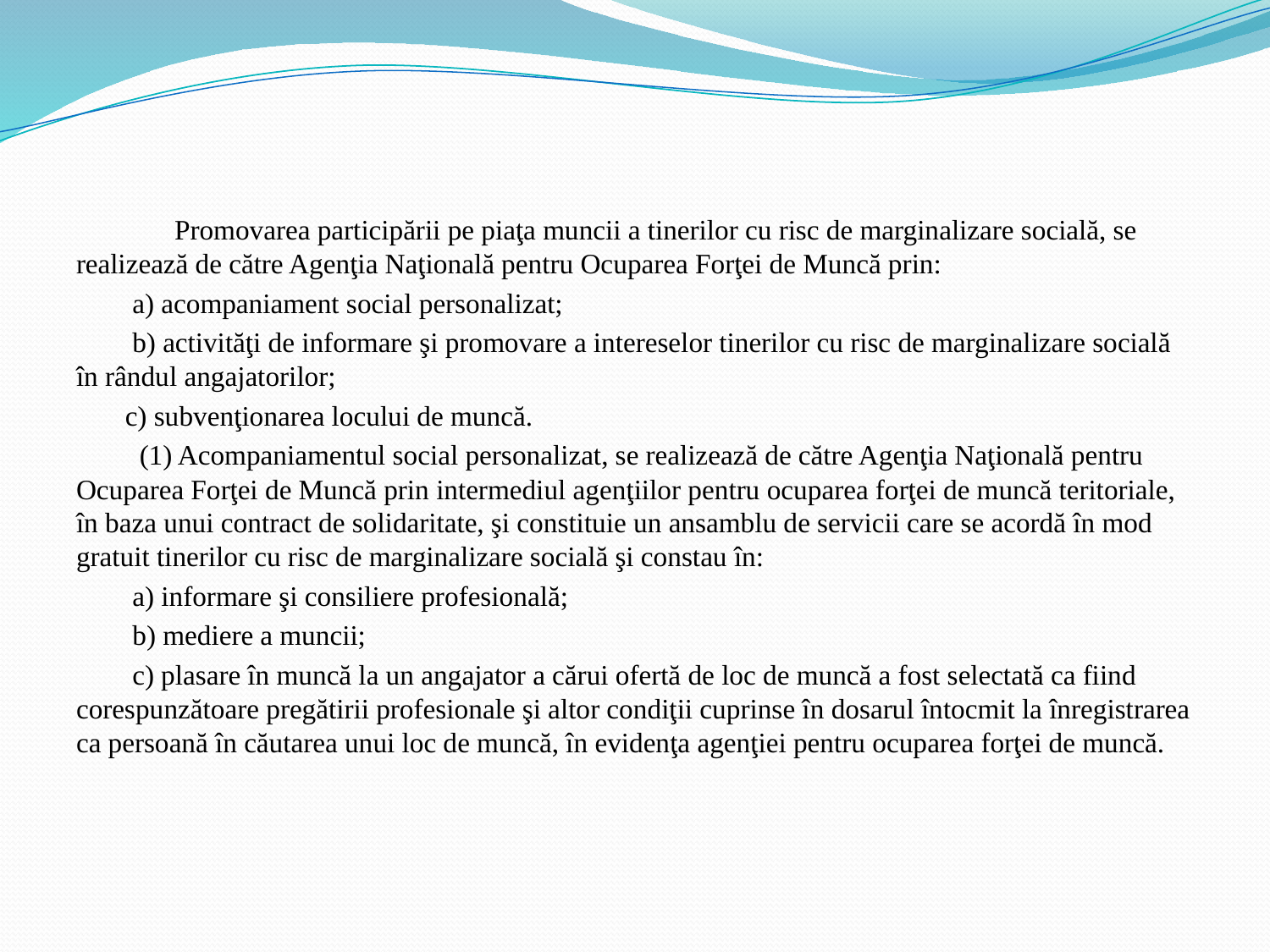

Promovarea participării pe piaţa muncii a tinerilor cu risc de marginalizare socială, se realizează de către Agenţia Naţională pentru Ocuparea Forţei de Muncă prin:
  a) acompaniament social personalizat;
     b) activităţi de informare şi promovare a intereselor tinerilor cu risc de marginalizare socială în rândul angajatorilor;
    c) subvenţionarea locului de muncă.
   (1) Acompaniamentul social personalizat, se realizează de către Agenţia Naţională pentru Ocuparea Forţei de Muncă prin intermediul agenţiilor pentru ocuparea forţei de muncă teritoriale, în baza unui contract de solidaritate, şi constituie un ansamblu de servicii care se acordă în mod gratuit tinerilor cu risc de marginalizare socială şi constau în:
  a) informare şi consiliere profesională;
  b) mediere a muncii;
     c) plasare în muncă la un angajator a cărui ofertă de loc de muncă a fost selectată ca fiind corespunzătoare pregătirii profesionale şi altor condiţii cuprinse în dosarul întocmit la înregistrarea ca persoană în căutarea unui loc de muncă, în evidenţa agenţiei pentru ocuparea forţei de muncă.